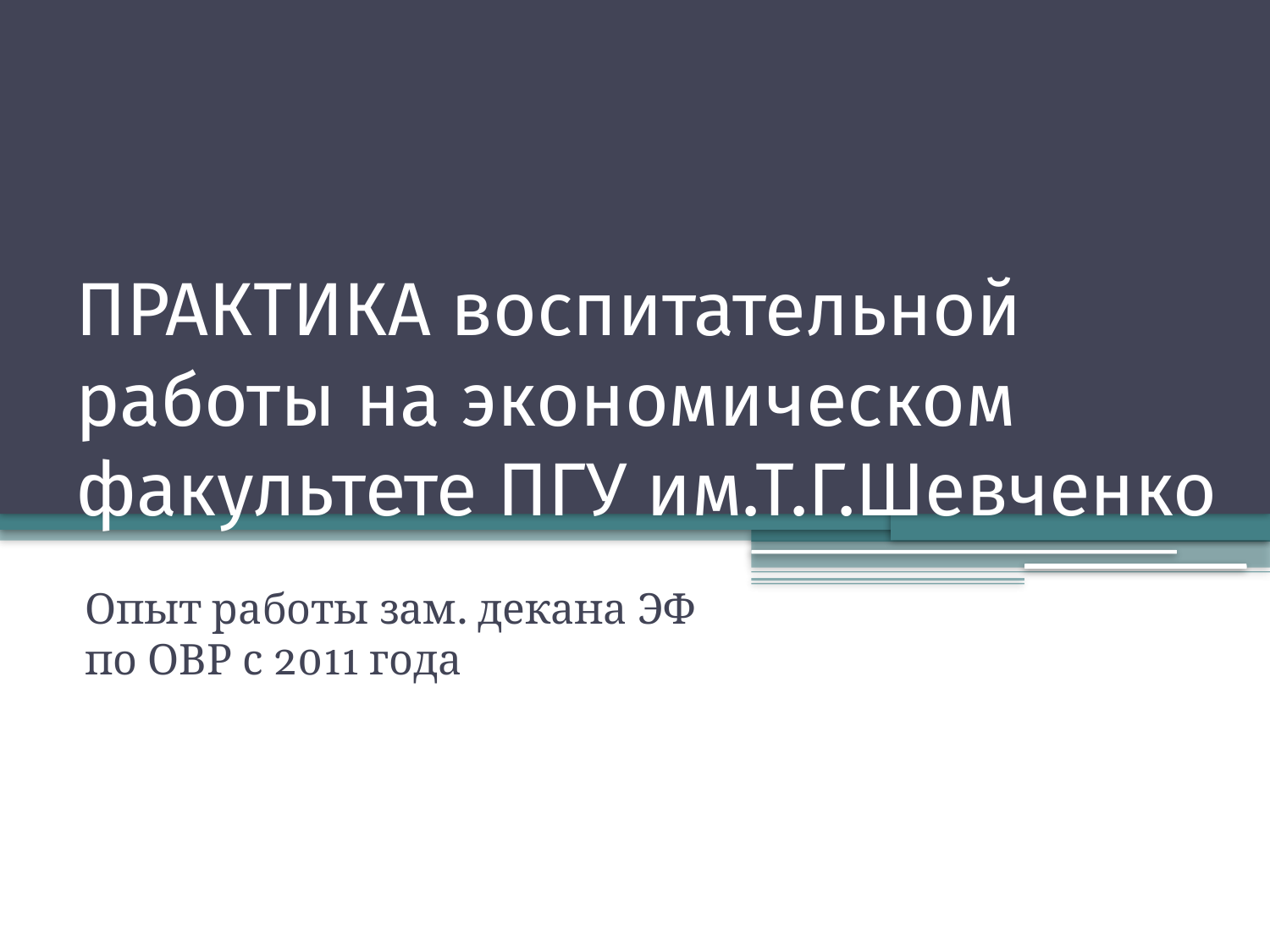

# ПРАКТИКА воспитательной работы на экономическом факультете ПГУ им.Т.Г.Шевченко
Опыт работы зам. декана ЭФ по ОВР с 2011 года